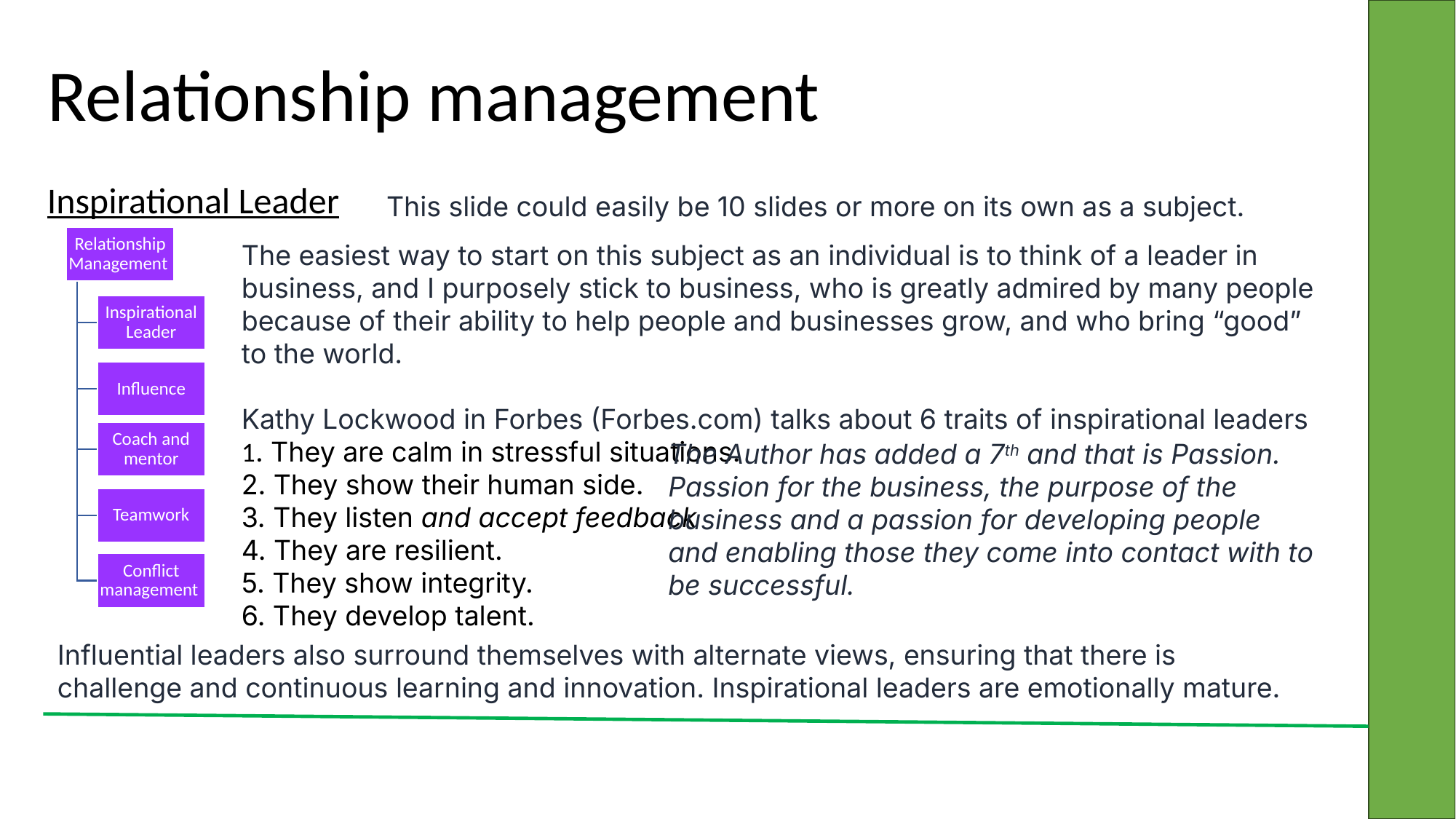

# Relationship management
Inspirational Leader
This slide could easily be 10 slides or more on its own as a subject.

Relationship Management
Inspirational Leader
Influence
Coach and mentor
Teamwork
Conflict management
The easiest way to start on this subject as an individual is to think of a leader in business, and I purposely stick to business, who is greatly admired by many people because of their ability to help people and businesses grow, and who bring “good” to the world.

Kathy Lockwood in Forbes (Forbes.com) talks about 6 traits of inspirational leaders
1. They are calm in stressful situations.
2. They show their human side.
3. They listen and accept feedback
4. They are resilient.
5. They show integrity.
6. They develop talent.
The Author has added a 7th and that is Passion. Passion for the business, the purpose of the business and a passion for developing people and enabling those they come into contact with to be successful.
Influential leaders also surround themselves with alternate views, ensuring that there is challenge and continuous learning and innovation. Inspirational leaders are emotionally mature.